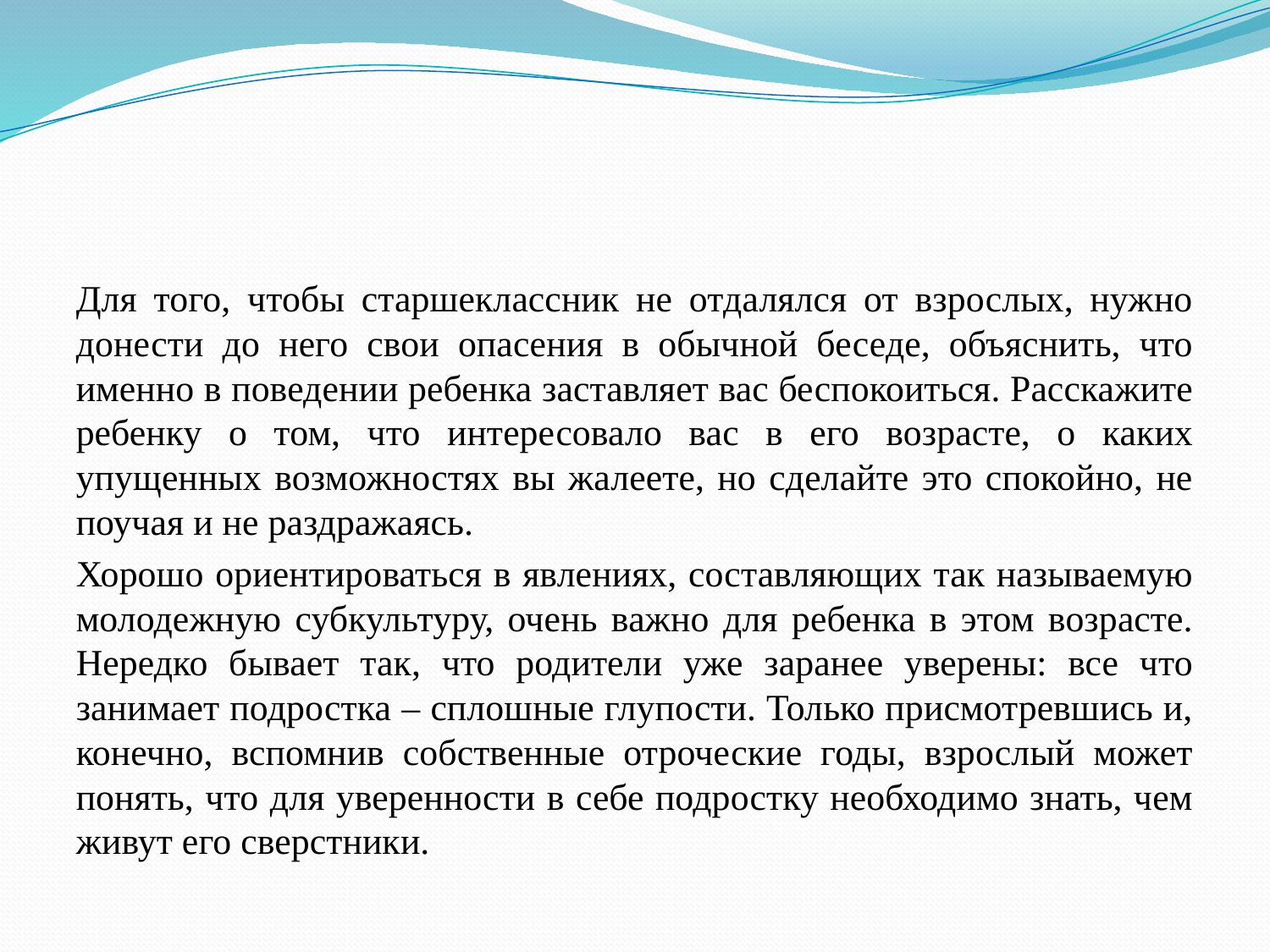

Для того, чтобы старшеклассник не отдалялся от взрослых, нужно донести до него свои опасения в обычной беседе, объяснить, что именно в поведении ребенка заставляет вас беспокоиться. Расскажите ребенку о том, что интересовало вас в его возрасте, о каких упущенных возможностях вы жалеете, но сделайте это спокойно, не поучая и не раздражаясь.
Хорошо ориентироваться в явлениях, составляющих так называемую молодежную субкультуру, очень важно для ребенка в этом возрасте. Нередко бывает так, что родители уже заранее уверены: все что занимает подростка – сплошные глупости. Только присмотревшись и, конечно, вспомнив собственные отроческие годы, взрослый может понять, что для уверенности в себе подростку необходимо знать, чем живут его сверстники.